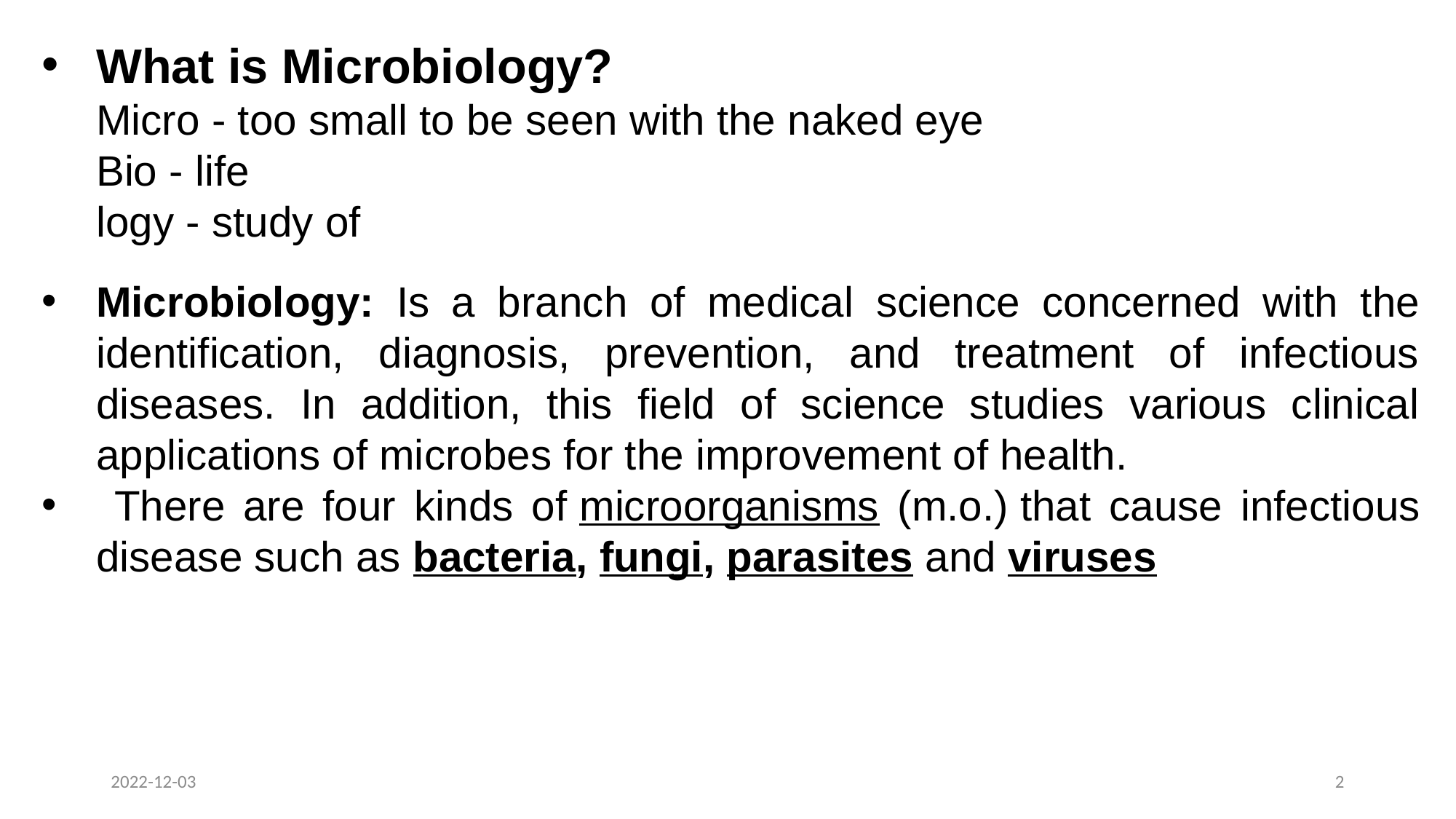

What is Microbiology?
Micro - too small to be seen with the naked eye
Bio - life
logy - study of

Microbiology: Is a branch of medical science concerned with the identification, diagnosis, prevention, and treatment of infectious diseases. In addition, this field of science studies various clinical applications of microbes for the improvement of health.
 There are four kinds of microorganisms (m.o.) that cause infectious disease such as bacteria, fungi, parasites and viruses

2022-12-03
2